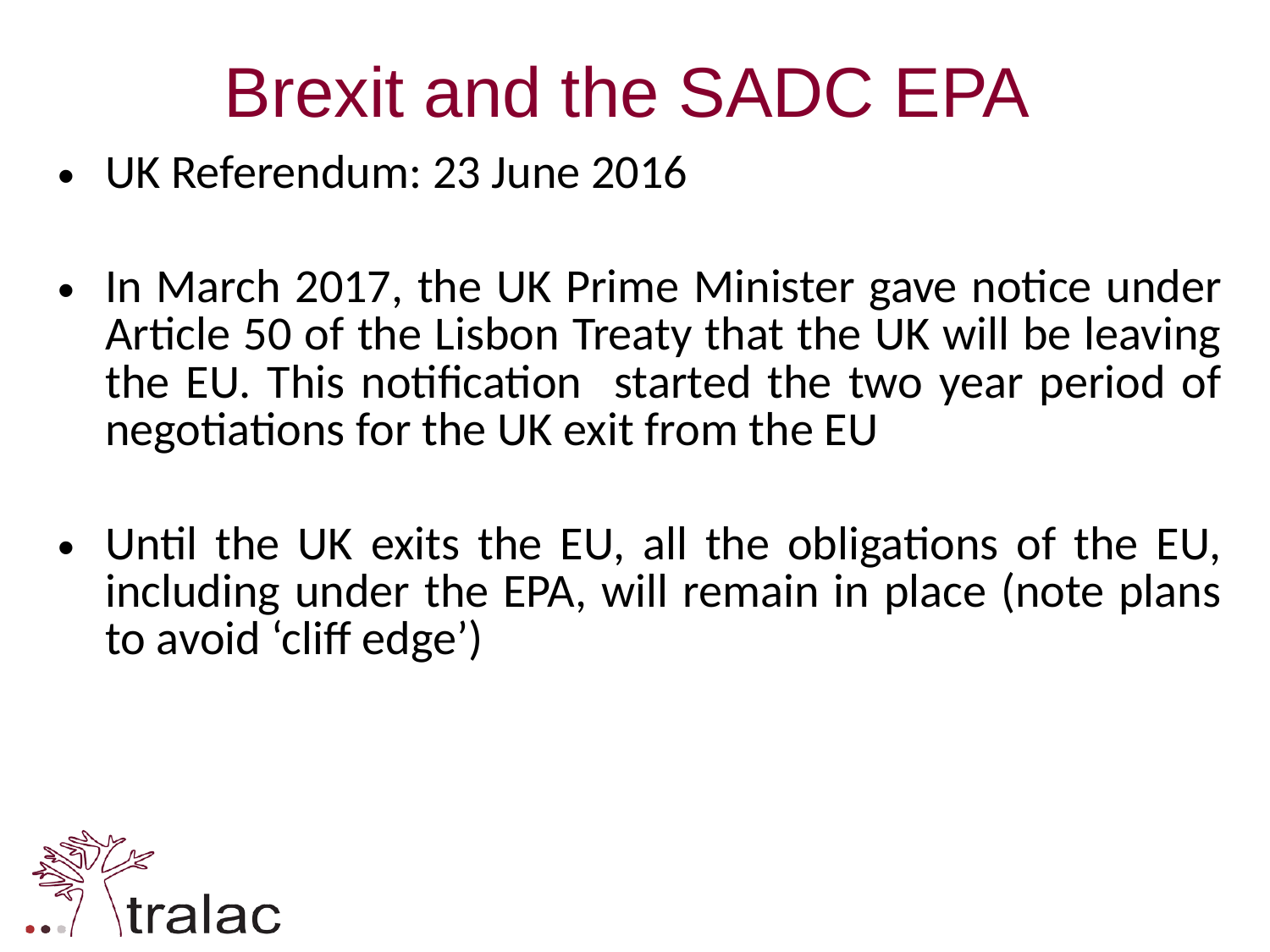

# Brexit and the SADC EPA
UK Referendum: 23 June 2016

In March 2017, the UK Prime Minister gave notice under Article 50 of the Lisbon Treaty that the UK will be leaving the EU. This notification  started the two year period of negotiations for the UK exit from the EU

Until the UK exits the EU, all the obligations of the EU, including under the EPA, will remain in place (note plans to avoid ‘cliff edge’)